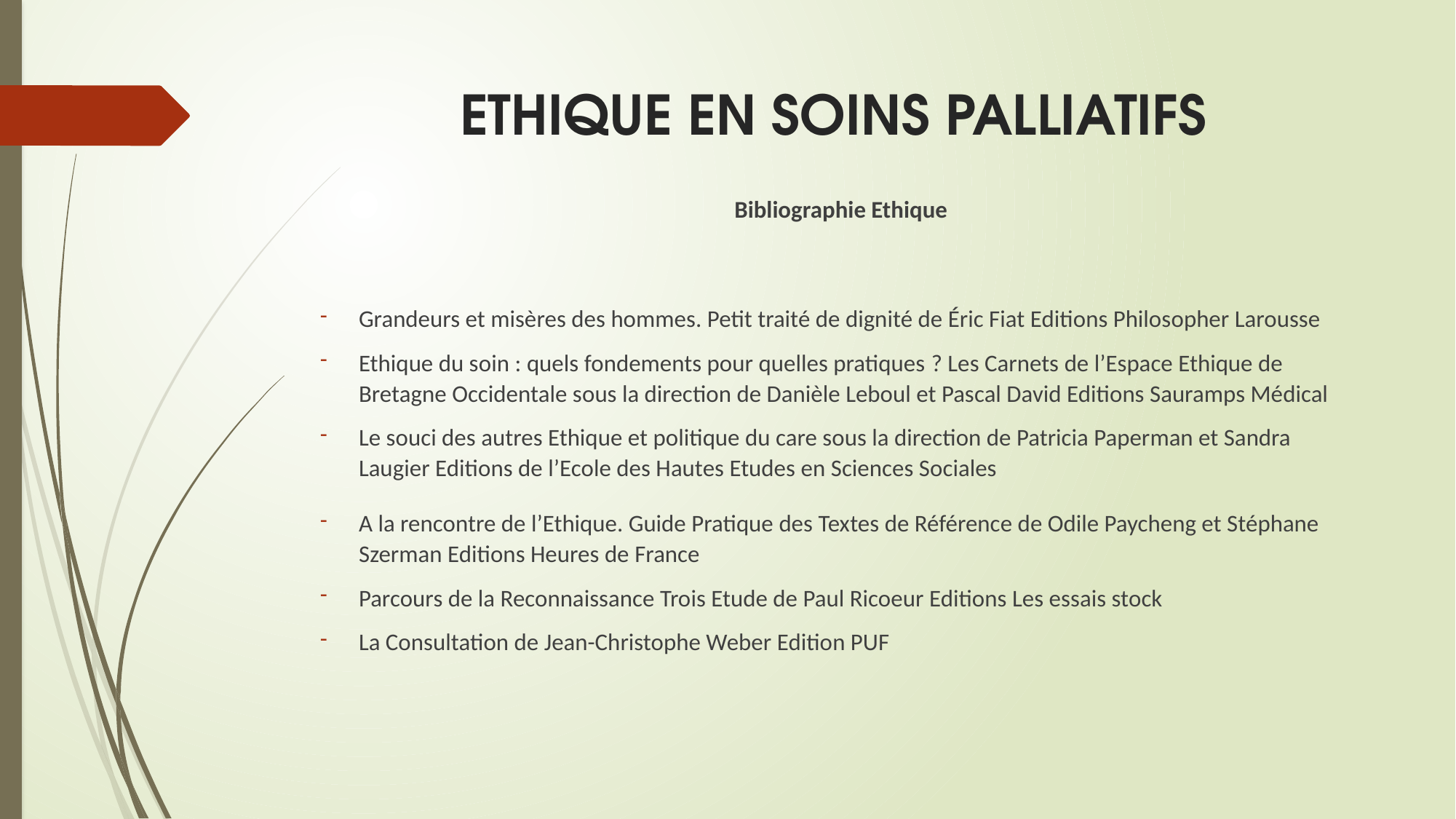

# ETHIQUE EN SOINS PALLIATIFS
Bibliographie Ethique

Grandeurs et misères des hommes. Petit traité de dignité de Éric Fiat Editions Philosopher Larousse
Ethique du soin : quels fondements pour quelles pratiques ? Les Carnets de l’Espace Ethique de Bretagne Occidentale sous la direction de Danièle Leboul et Pascal David Editions Sauramps Médical
Le souci des autres Ethique et politique du care sous la direction de Patricia Paperman et Sandra Laugier Editions de l’Ecole des Hautes Etudes en Sciences Sociales
A la rencontre de l’Ethique. Guide Pratique des Textes de Référence de Odile Paycheng et Stéphane Szerman Editions Heures de France
Parcours de la Reconnaissance Trois Etude de Paul Ricoeur Editions Les essais stock
La Consultation de Jean-Christophe Weber Edition PUF